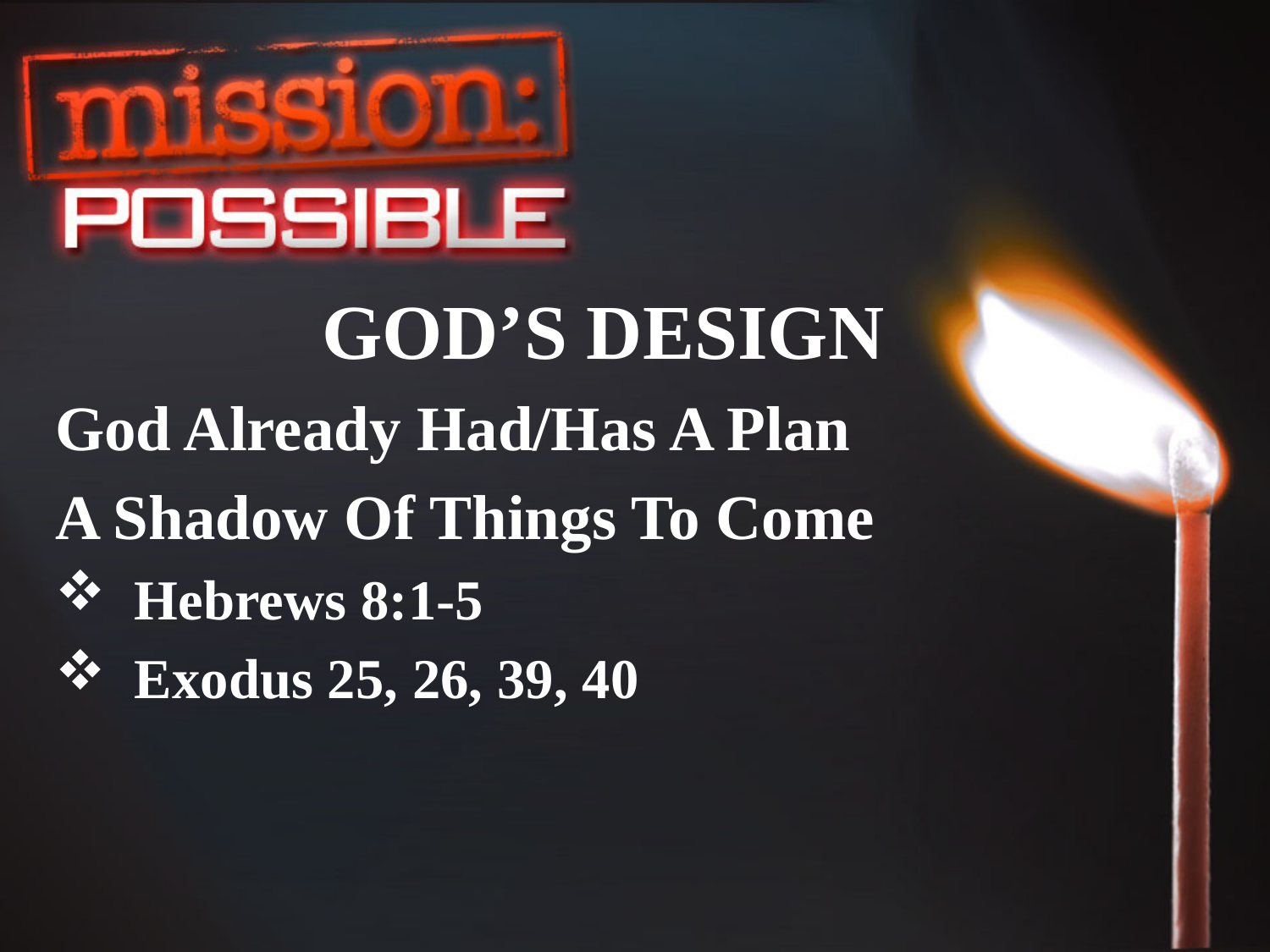

GOD’S DESIGN
God Already Had/Has A Plan
A Shadow Of Things To Come
Hebrews 8:1-5
Exodus 25, 26, 39, 40